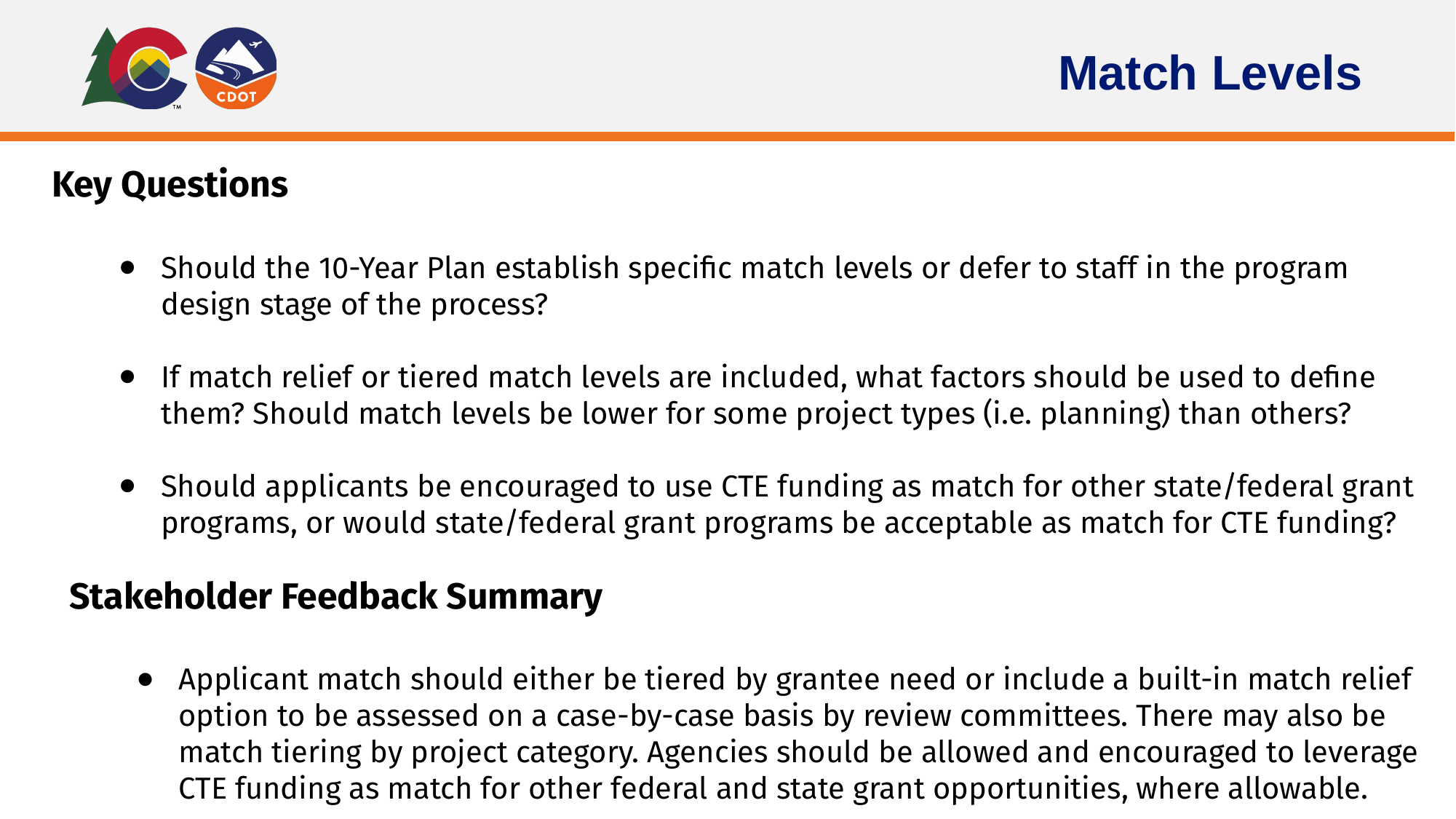

# Match Levels

Key Questions

Should the 10-Year Plan establish specific match levels or defer to staff in the program design stage of the process?

If match relief or tiered match levels are included, what factors should be used to define them? Should match levels be lower for some project types (i.e. planning) than others?
Should applicants be encouraged to use CTE funding as match for other state/federal grant programs, or would state/federal grant programs be acceptable as match for CTE funding?

Stakeholder Feedback Summary

Applicant match should either be tiered by grantee need or include a built-in match relief option to be assessed on a case-by-case basis by review committees. There may also be match tiering by project category. Agencies should be allowed and encouraged to leverage CTE funding as match for other federal and state grant opportunities, where allowable.